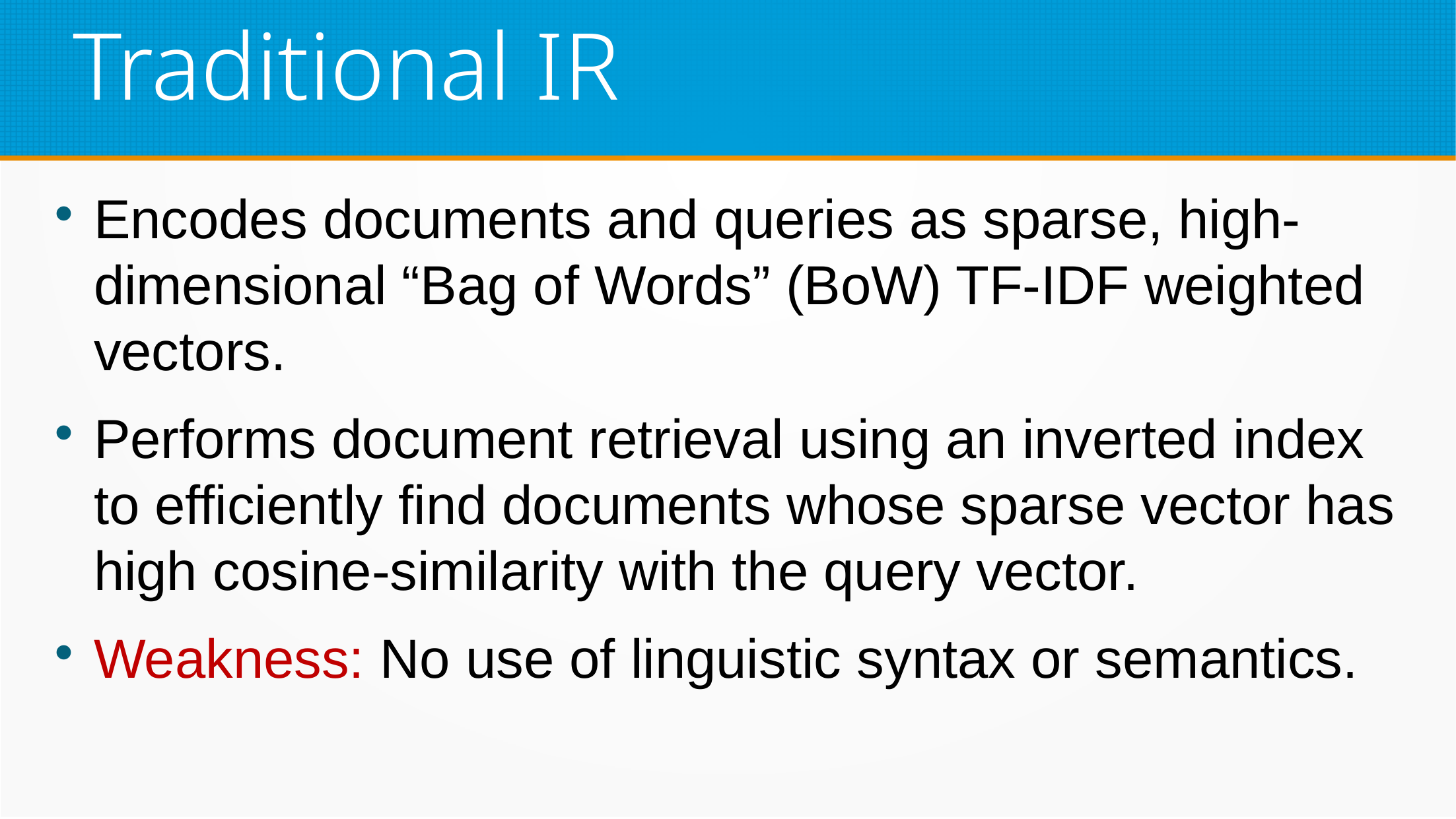

Traditional IR
Encodes documents and queries as sparse, high-dimensional “Bag of Words” (BoW) TF-IDF weighted vectors.
Performs document retrieval using an inverted index to efficiently find documents whose sparse vector has high cosine-similarity with the query vector.
Weakness: No use of linguistic syntax or semantics.